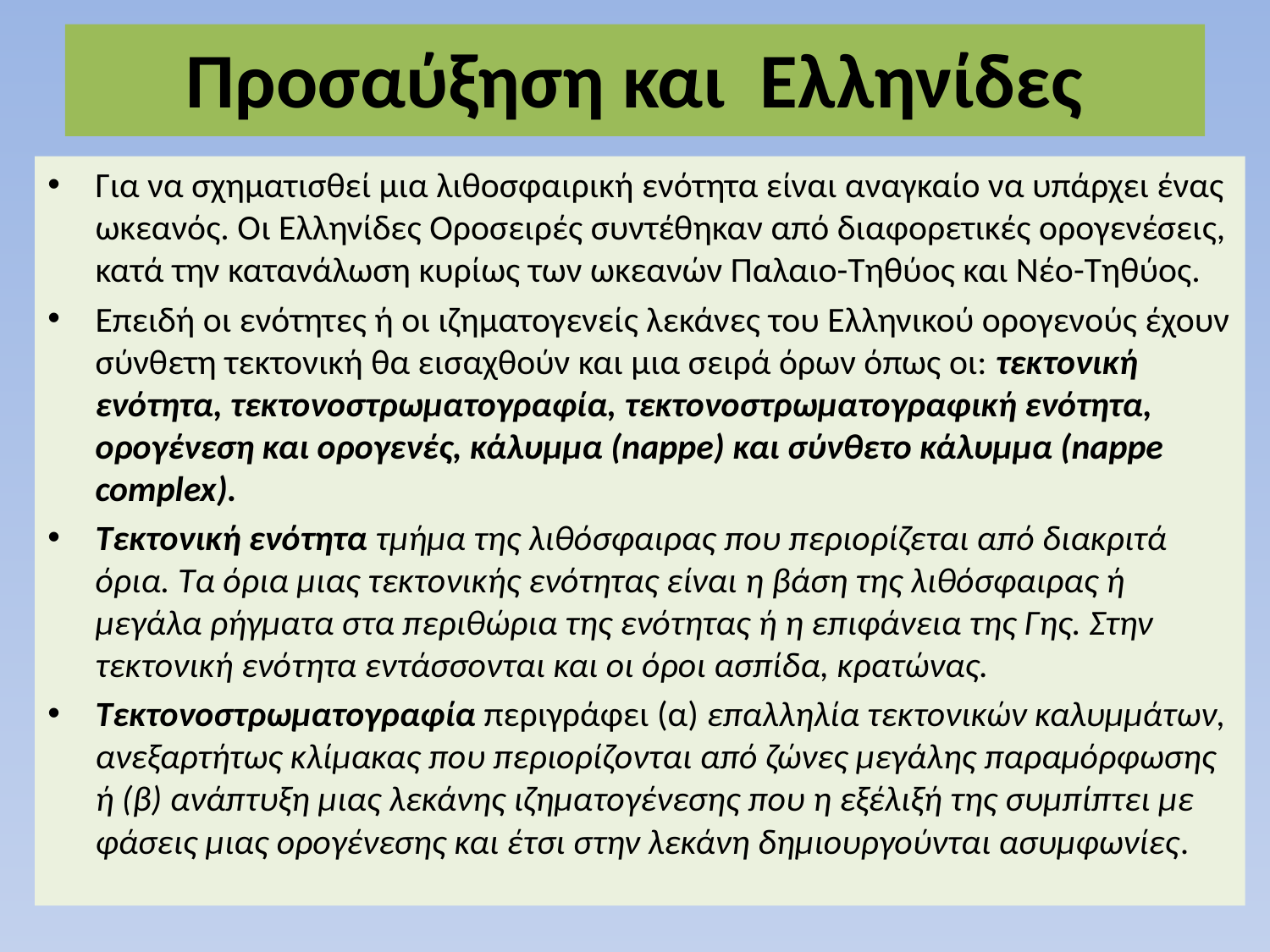

Προσαύξηση και  Ελληνίδες
Για να σχηματισθεί μια λιθοσφαιρική ενότητα είναι αναγκαίο να υπάρχει ένας ωκεανός. Οι Ελληνίδες Οροσειρές συντέθηκαν από διαφορετικές ορογενέσεις, κατά την κατανάλωση κυρίως των ωκεανών Παλαιο-Τηθύος και Νέο-Τηθύος.
Επειδή οι ενότητες ή οι ιζηματογενείς λεκάνες του Ελληνικού ορογενούς έχουν σύνθετη τεκτονική θα εισαχθούν και μια σειρά όρων όπως οι: τεκτονική ενότητα, τεκτονοστρωματογραφία, τεκτονοστρωματογραφική ενότητα, ορογένεση και ορογενές, κάλυμμα (nappe) και σύνθετο κάλυμμα (nappe complex).
Τεκτονική ενότητα τμήμα της λιθόσφαιρας που περιορίζεται από διακριτά όρια. Τα όρια μιας τεκτονικής ενότητας είναι η βάση της λιθόσφαιρας ή μεγάλα ρήγματα στα περιθώρια της ενότητας ή η επιφάνεια της Γης. Στην τεκτονική ενότητα εντάσσονται και οι όροι ασπίδα, κρατώνας.
Τεκτονοστρωματογραφία περιγράφει (α) επαλληλία τεκτονικών καλυμμάτων, ανεξαρτήτως κλίμακας που περιορίζονται από ζώνες μεγάλης παραμόρφωσης ή (β) ανάπτυξη μιας λεκάνης ιζηματογένεσης που η εξέλιξή της συμπίπτει με φάσεις μιας ορογένεσης και έτσι στην λεκάνη δημιουργούνται ασυμφωνίες.